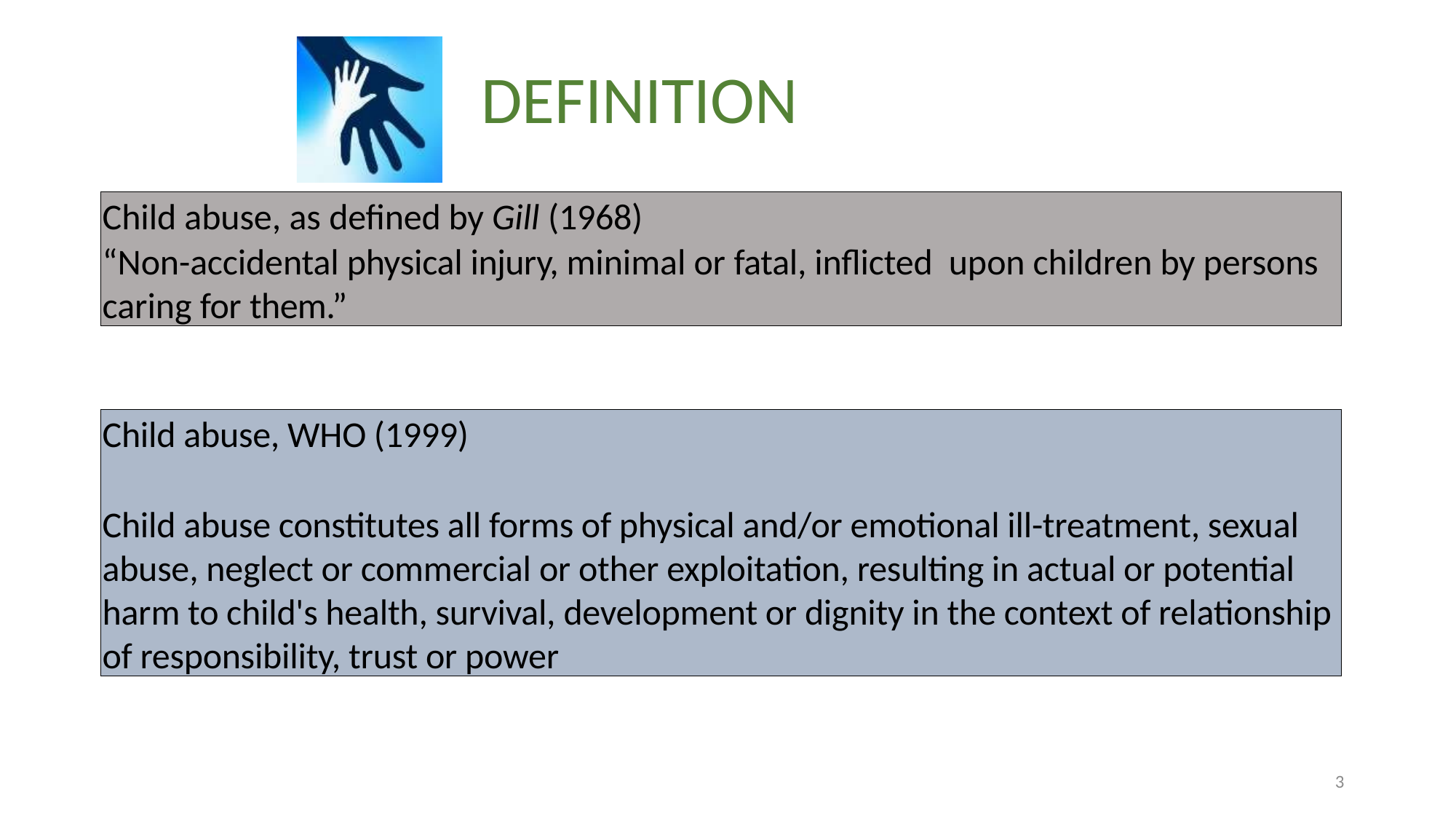

# DEFINITION
Child abuse, as defined by Gill (1968)
“Non-accidental physical injury, minimal or fatal, inflicted  upon children by persons caring for them.”
Child abuse, WHO (1999)

Child abuse constitutes all forms of physical and/or emotional ill-treatment, sexual abuse, neglect or commercial or other exploitation, resulting in actual or potential harm to child's health, survival, development or dignity in the context of relationship of responsibility, trust or power
3